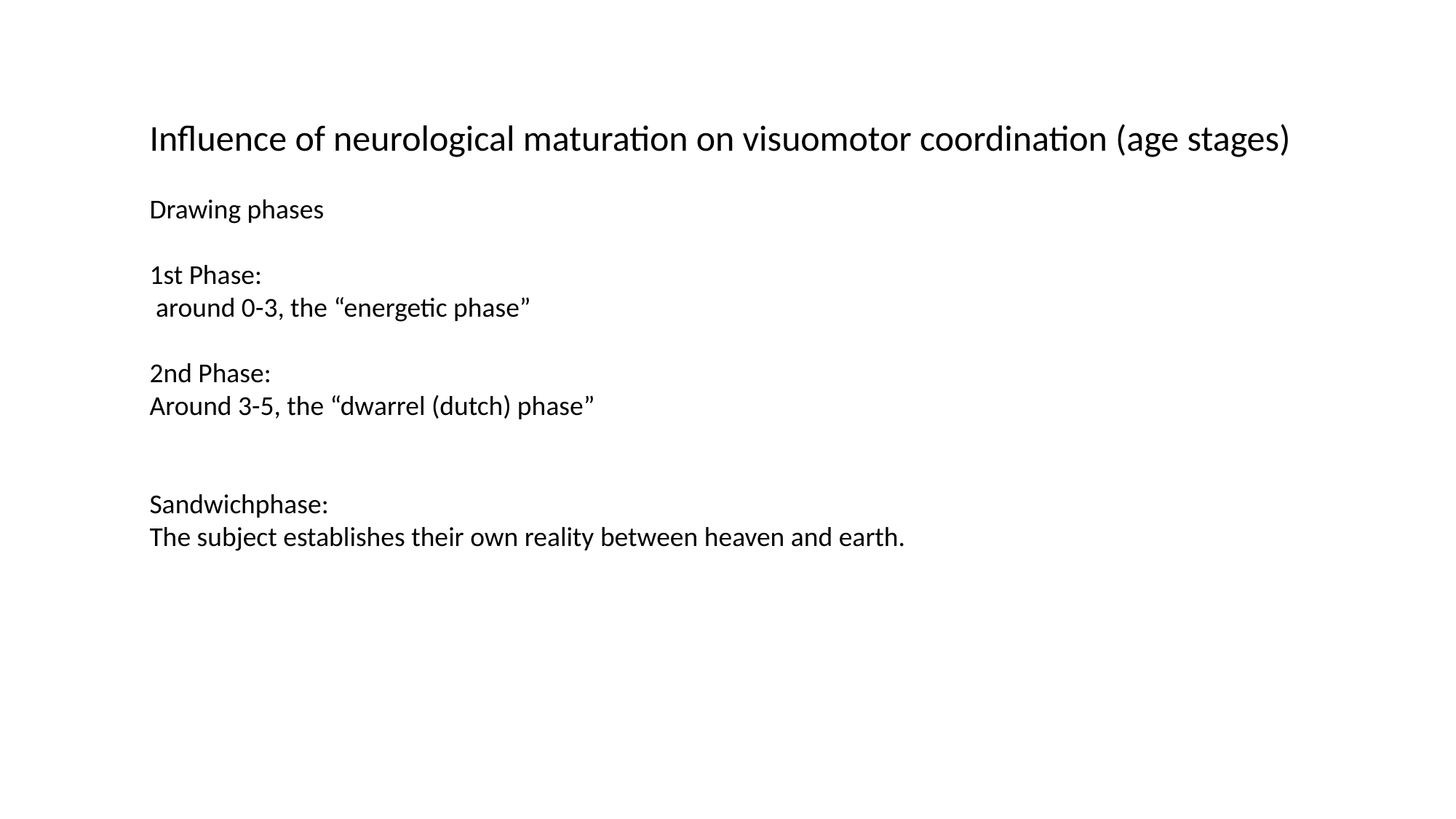

Influence of neurological maturation on visuomotor coordination (age stages)

Drawing phases

1st Phase:
 around 0-3, the “energetic phase”

2nd Phase:
Around 3-5, the “dwarrel (dutch) phase”

Sandwichphase:
The subject establishes their own reality between heaven and earth.